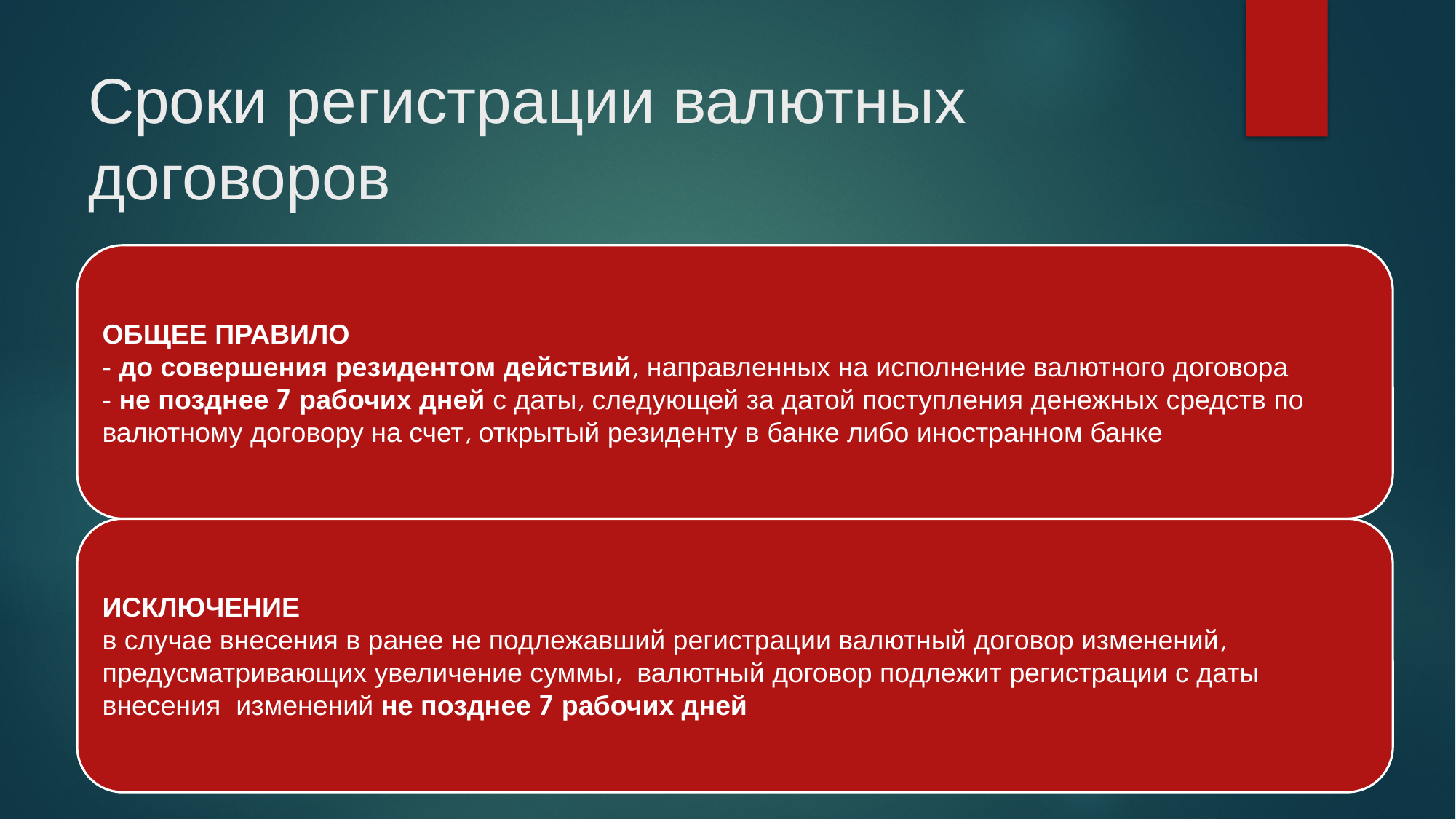

# Сроки регистрации валютных договоров
ОБЩЕЕ ПРАВИЛО
- до совершения резидентом действий, направленных на исполнение валютного договора
- не позднее 7 рабочих дней с даты, следующей за датой поступления денежных средств по валютному договору на счет, открытый резиденту в банке либо иностранном банке
ИСКЛЮЧЕНИЕ
в случае внесения в ранее не подлежавший регистрации валютный договор изменений, предусматривающих увеличение суммы,  валютный договор подлежит регистрации с даты внесения  изменений не позднее 7 рабочих дней